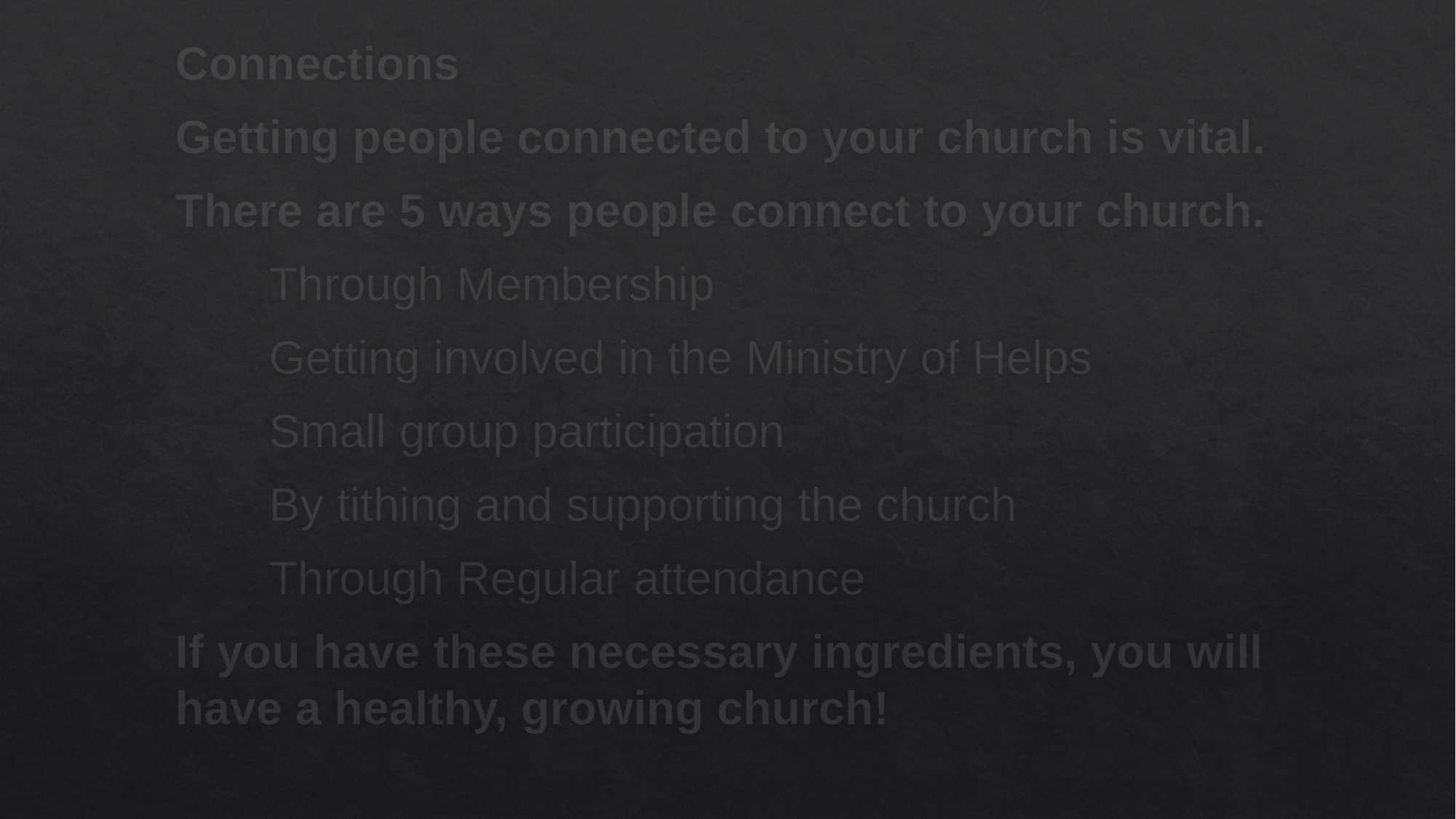

Connections
Getting people connected to your church is vital.
There are 5 ways people connect to your church.
	Through Membership
	Getting involved in the Ministry of Helps
	Small group participation
	By tithing and supporting the church
	Through Regular attendance
If you have these necessary ingredients, you will have a healthy, growing church!